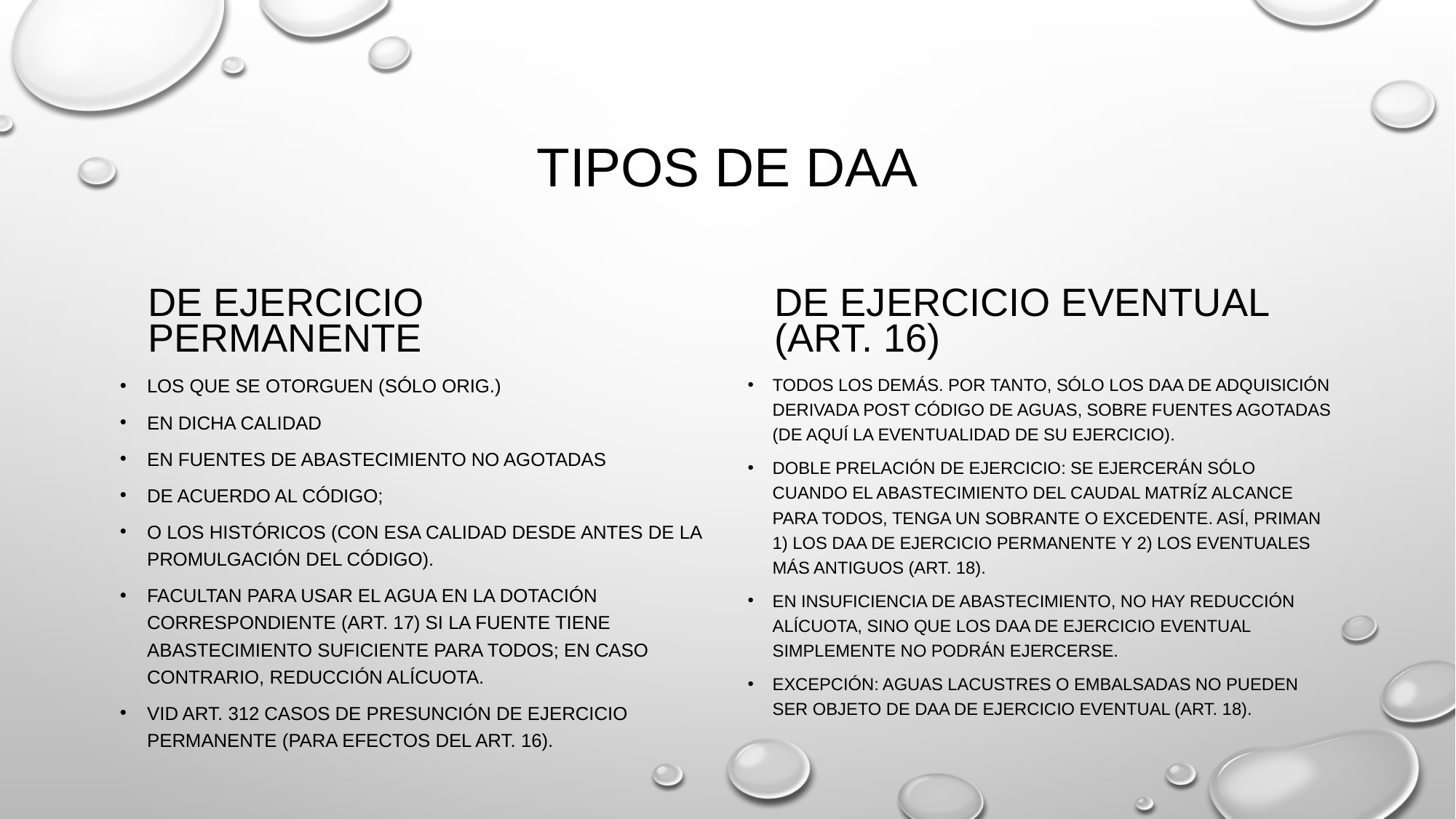

# Tipos de daa
De ejercicio permanente
De ejercicio eventual (art. 16)
Los que se otorguen (sólo orig.)
En dicha calidad
En fuentes de abastecimiento no agotadas
De acuerdo al Código;
O los históricos (con esa calidad desde antes de la promulgación del código).
Facultan para usar el agua en la dotación correspondiente (art. 17) si la fuente tiene abastecimiento suficiente para todos; en caso contrario, reducción alícuota.
Vid art. 312 casos de presunción de ejercicio permanente (para efectos del art. 16).
Todos los demás. Por tanto, sólo los daa de adquisición derivada post código de aguas, sobre fuentes agotadas (de aquí la eventualidad de su ejercicio).
Doble prelación de ejercicio: Se ejercerán sólo cuando el abastecimiento del caudal matríz alcance para todos, tenga un sobrante o excedente. Así, priman 1) los daa de ejercicio permanente y 2) los eventuales más antiguos (art. 18).
en insuficiencia de abastecimiento, no hay reducción alícuota, sino que los daa de ejercicio eventual simplemente no podrán ejercerse.
Excepción: aguas lacustres o embalsadas no pueden ser objeto de daa de ejercicio eventual (art. 18).